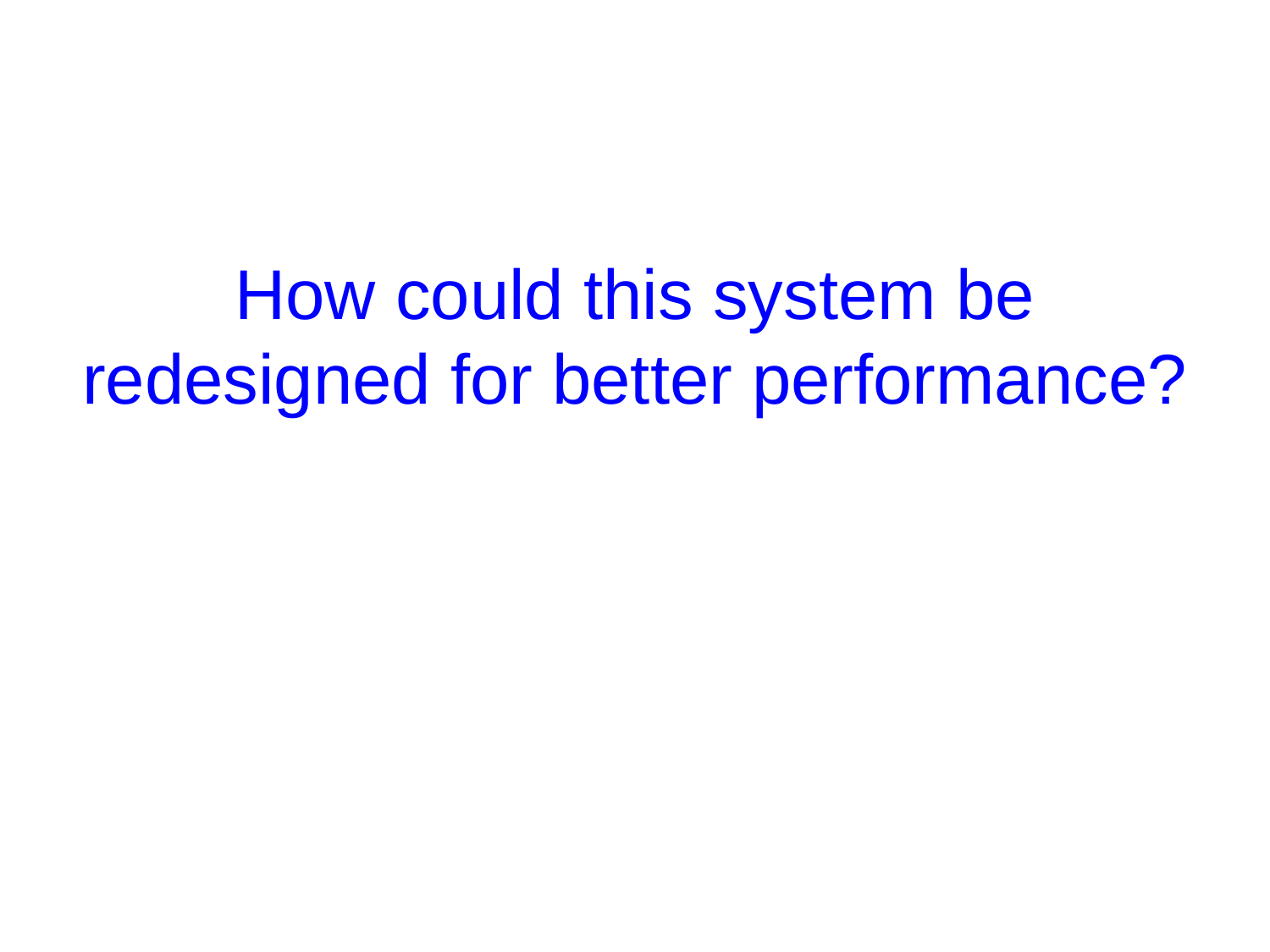

# How could this system be redesigned for better performance?